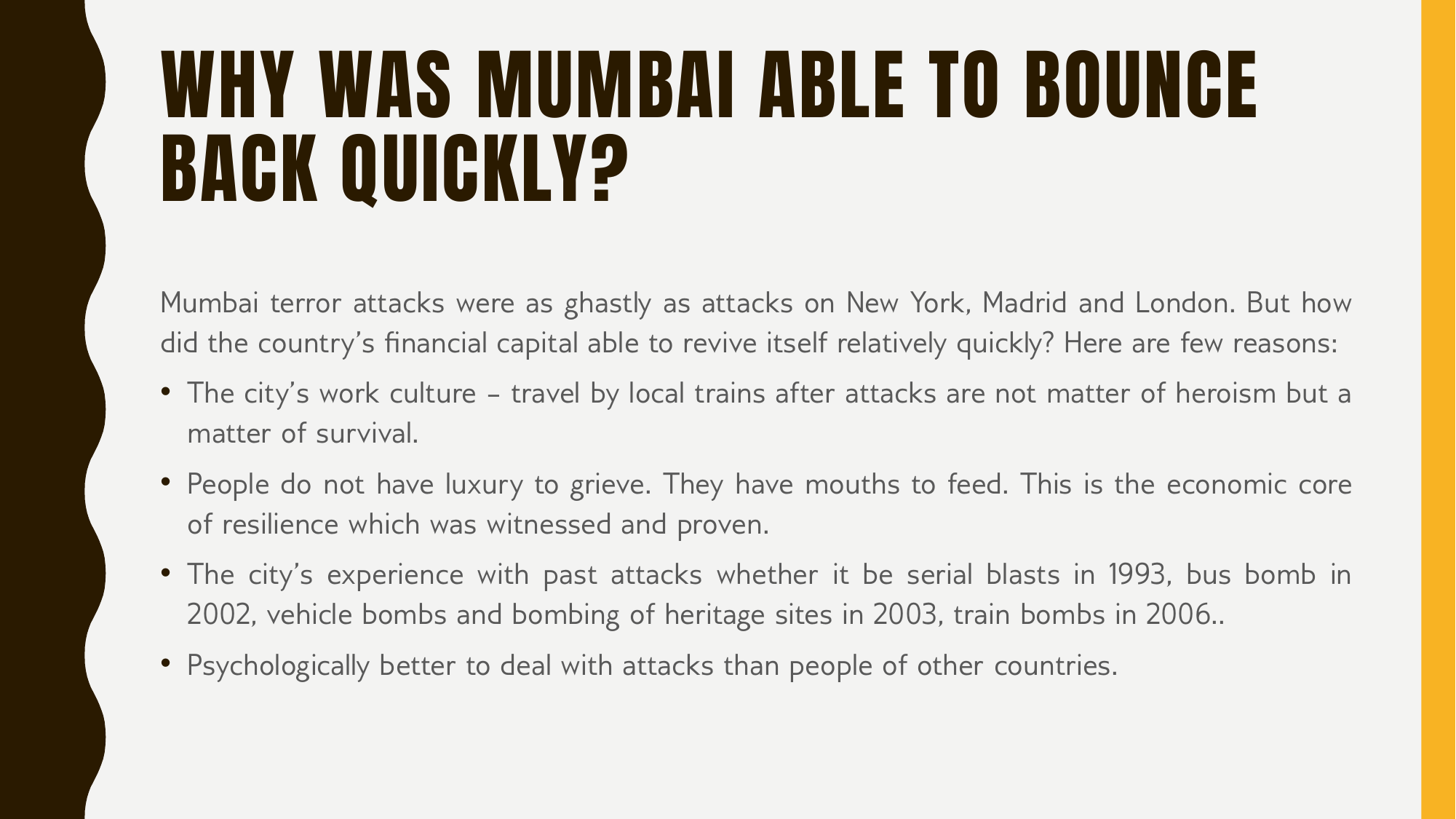

# Why was Mumbai able to bounce back quickly?
Mumbai terror attacks were as ghastly as attacks on New York, Madrid and London. But how did the country’s financial capital able to revive itself relatively quickly? Here are few reasons:
The city’s work culture – travel by local trains after attacks are not matter of heroism but a matter of survival.
People do not have luxury to grieve. They have mouths to feed. This is the economic core of resilience which was witnessed and proven.
The city’s experience with past attacks whether it be serial blasts in 1993, bus bomb in 2002, vehicle bombs and bombing of heritage sites in 2003, train bombs in 2006..
Psychologically better to deal with attacks than people of other countries.